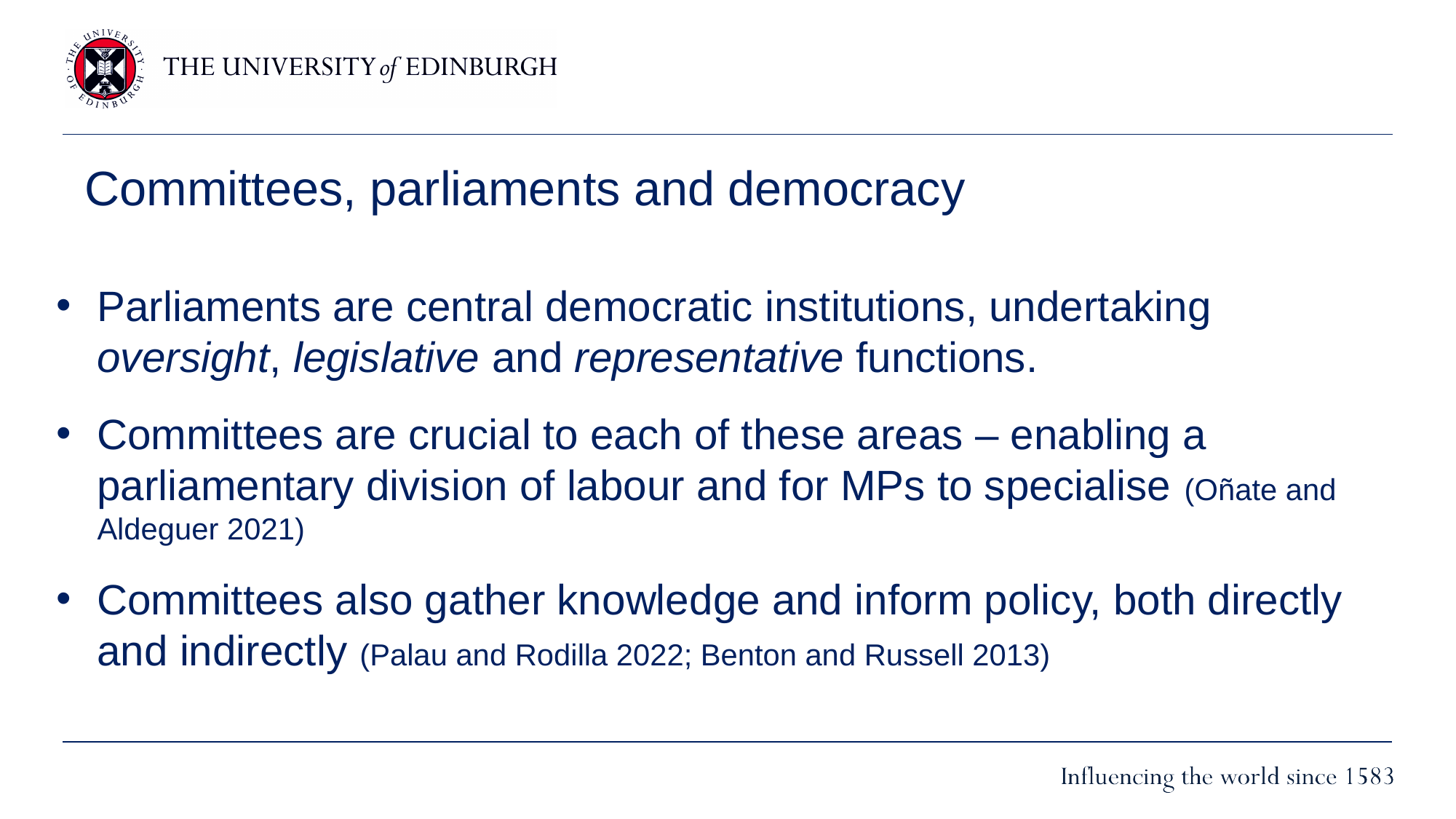

# Committees, parliaments and democracy
Parliaments are central democratic institutions, undertaking oversight, legislative and representative functions.
Committees are crucial to each of these areas – enabling a parliamentary division of labour and for MPs to specialise (Oñate and Aldeguer 2021)
Committees also gather knowledge and inform policy, both directly and indirectly (Palau and Rodilla 2022; Benton and Russell 2013)